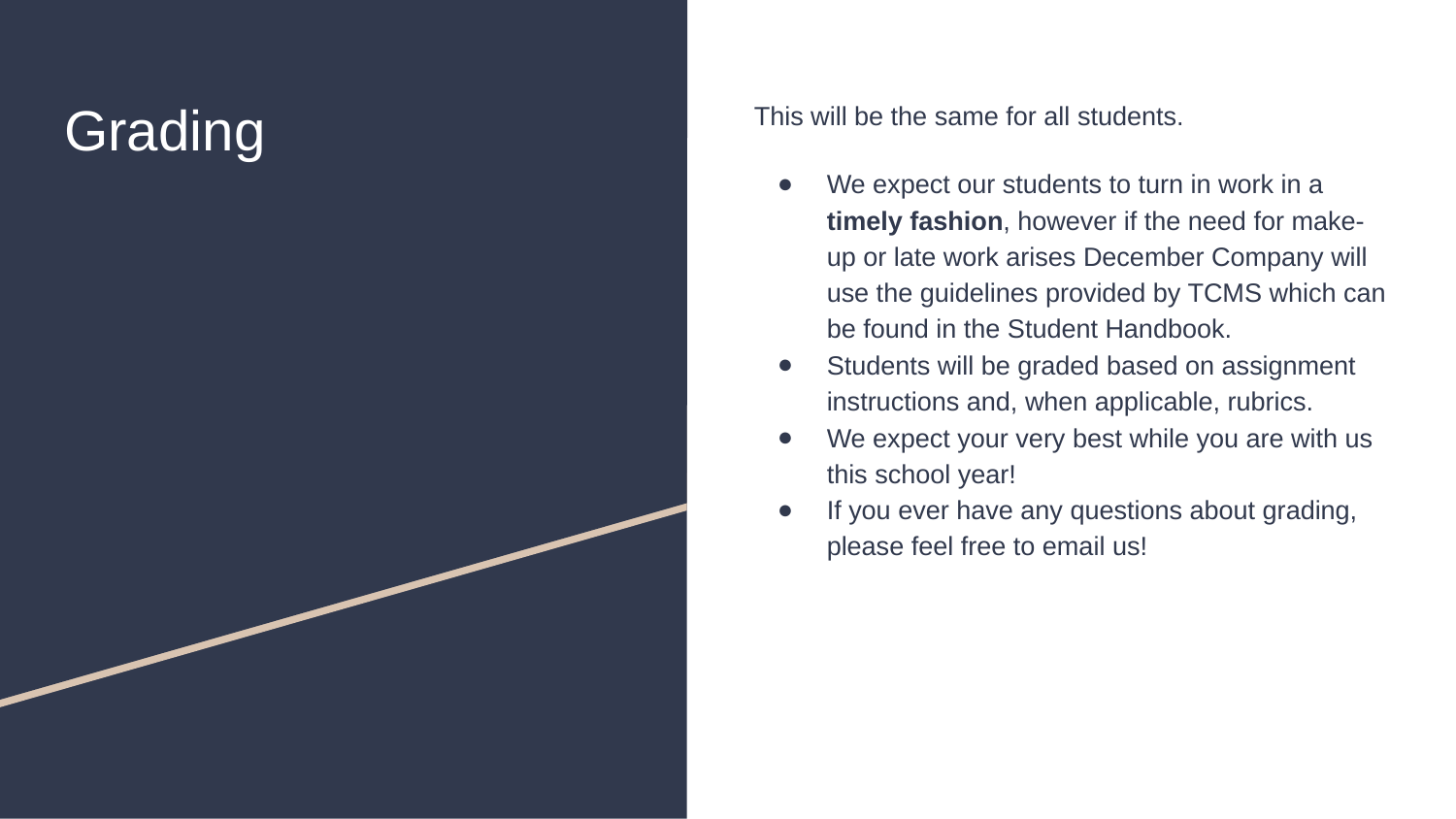

# Grading
This will be the same for all students.
We expect our students to turn in work in a timely fashion, however if the need for make-up or late work arises December Company will use the guidelines provided by TCMS which can be found in the Student Handbook.
Students will be graded based on assignment instructions and, when applicable, rubrics.
We expect your very best while you are with us this school year!
If you ever have any questions about grading, please feel free to email us!